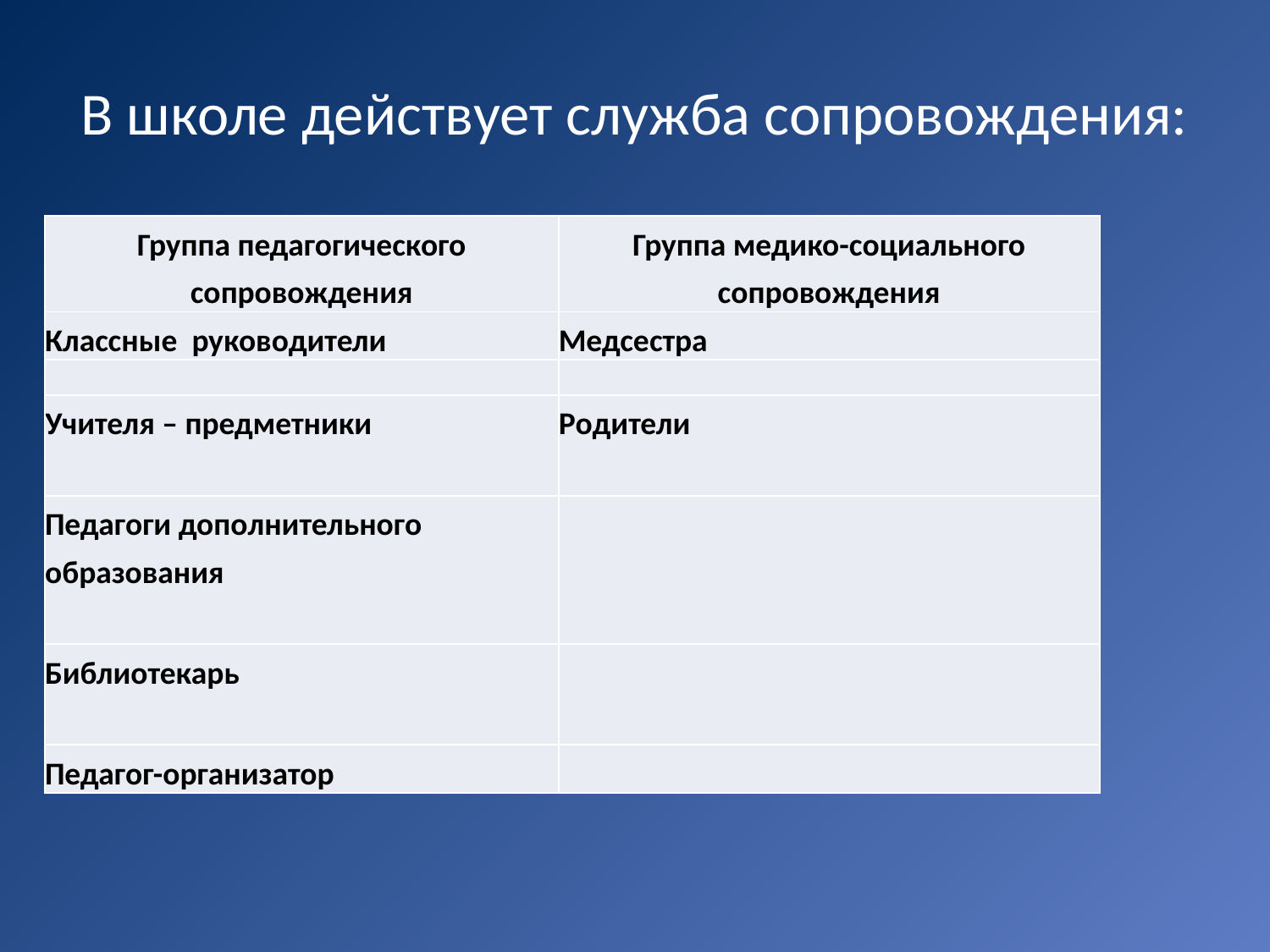

# В школе действует служба сопровождения:
| Группа педагогического сопровождения | Группа медико-социального сопровождения |
| --- | --- |
| Классные руководители | Медсестра |
|  |  |
| Учителя – предметники | Родители |
| Педагоги дополнительного образования |  |
| Библиотекарь |  |
| Педагог-организатор |  |